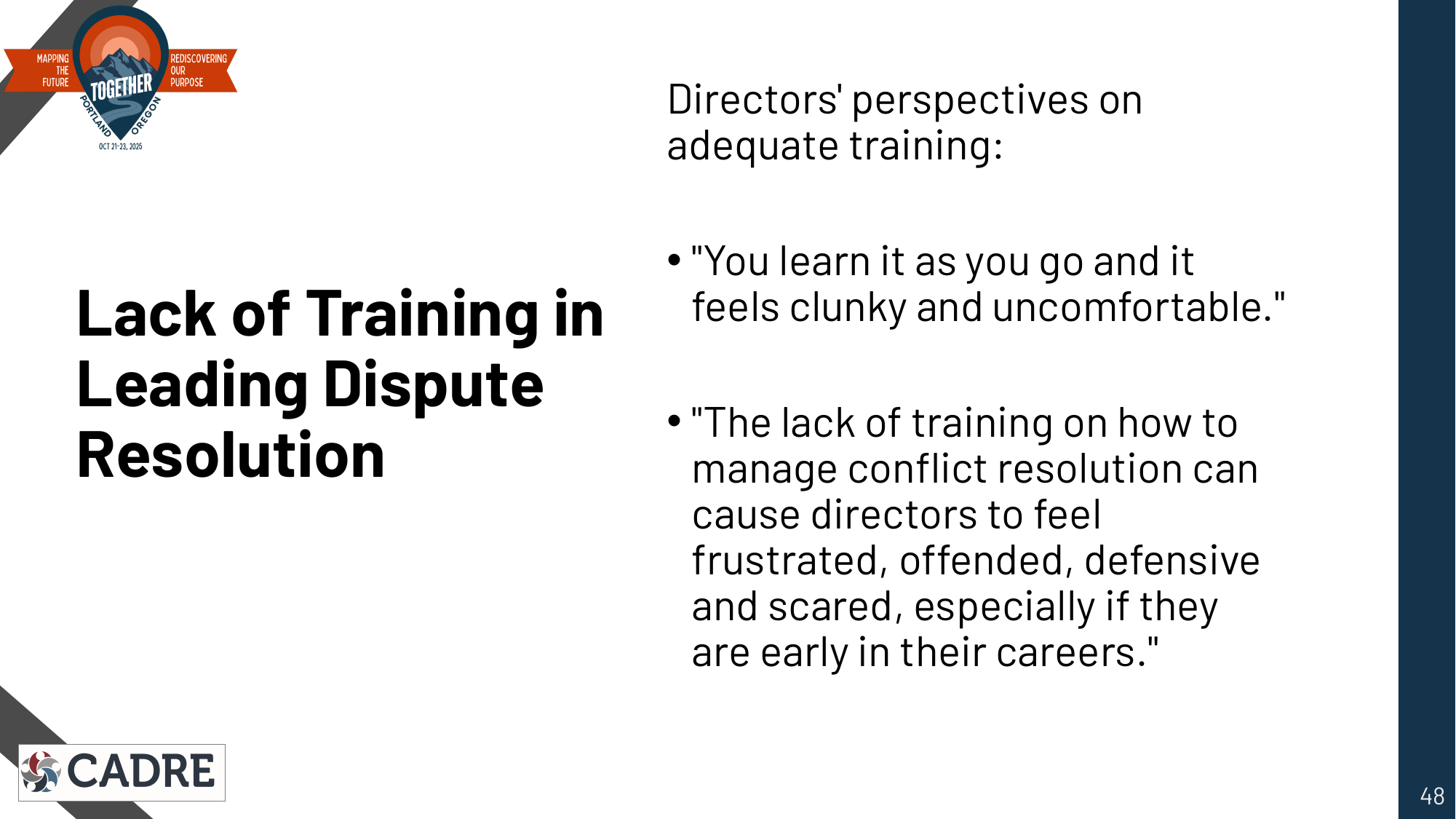

Directors' perspectives on adequate training:

"You learn it as you go and it feels clunky and uncomfortable."

"The lack of training on how to manage conflict resolution can cause directors to feel frustrated, offended, defensive and scared, especially if they are early in their careers."
# Lack of Training in Leading Dispute Resolution